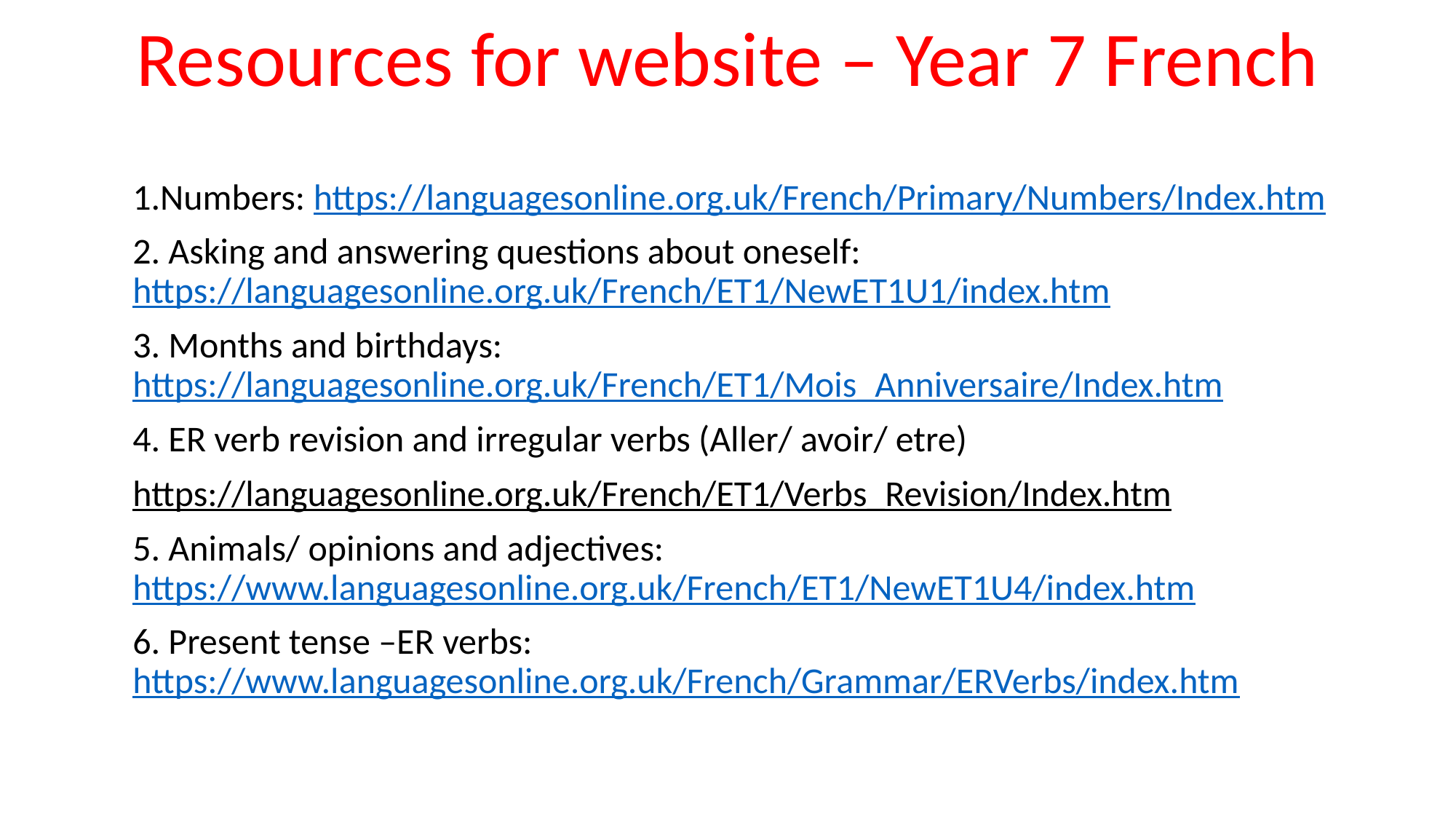

# Resources for website – Year 7 French
1.Numbers: https://languagesonline.org.uk/French/Primary/Numbers/Index.htm
2. Asking and answering questions about oneself: https://languagesonline.org.uk/French/ET1/NewET1U1/index.htm
3. Months and birthdays: https://languagesonline.org.uk/French/ET1/Mois_Anniversaire/Index.htm
4. ER verb revision and irregular verbs (Aller/ avoir/ etre)
https://languagesonline.org.uk/French/ET1/Verbs_Revision/Index.htm
5. Animals/ opinions and adjectives: https://www.languagesonline.org.uk/French/ET1/NewET1U4/index.htm
6. Present tense –ER verbs: https://www.languagesonline.org.uk/French/Grammar/ERVerbs/index.htm